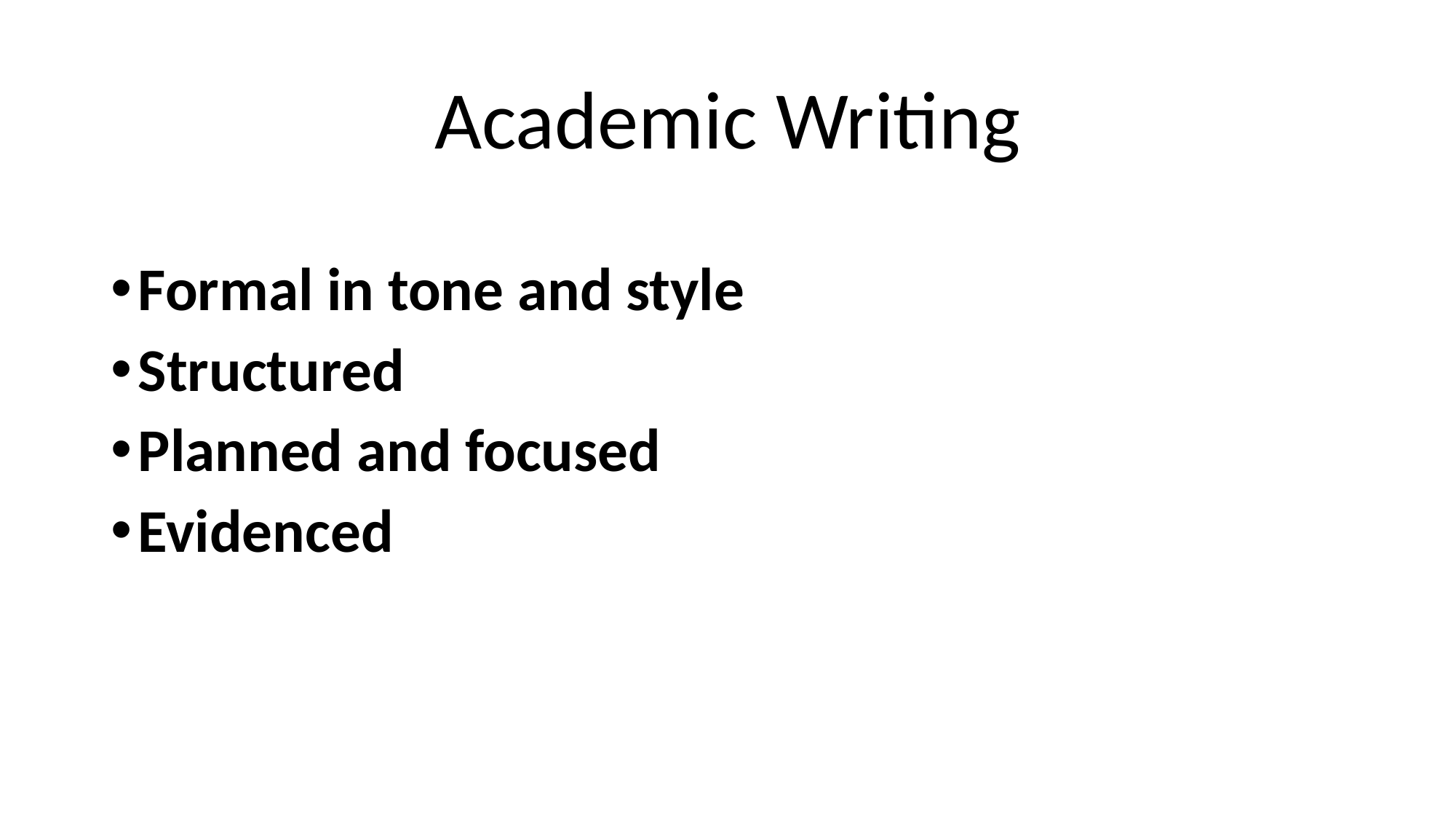

# Academic Writing
Formal in tone and style
Structured
Planned and focused
Evidenced